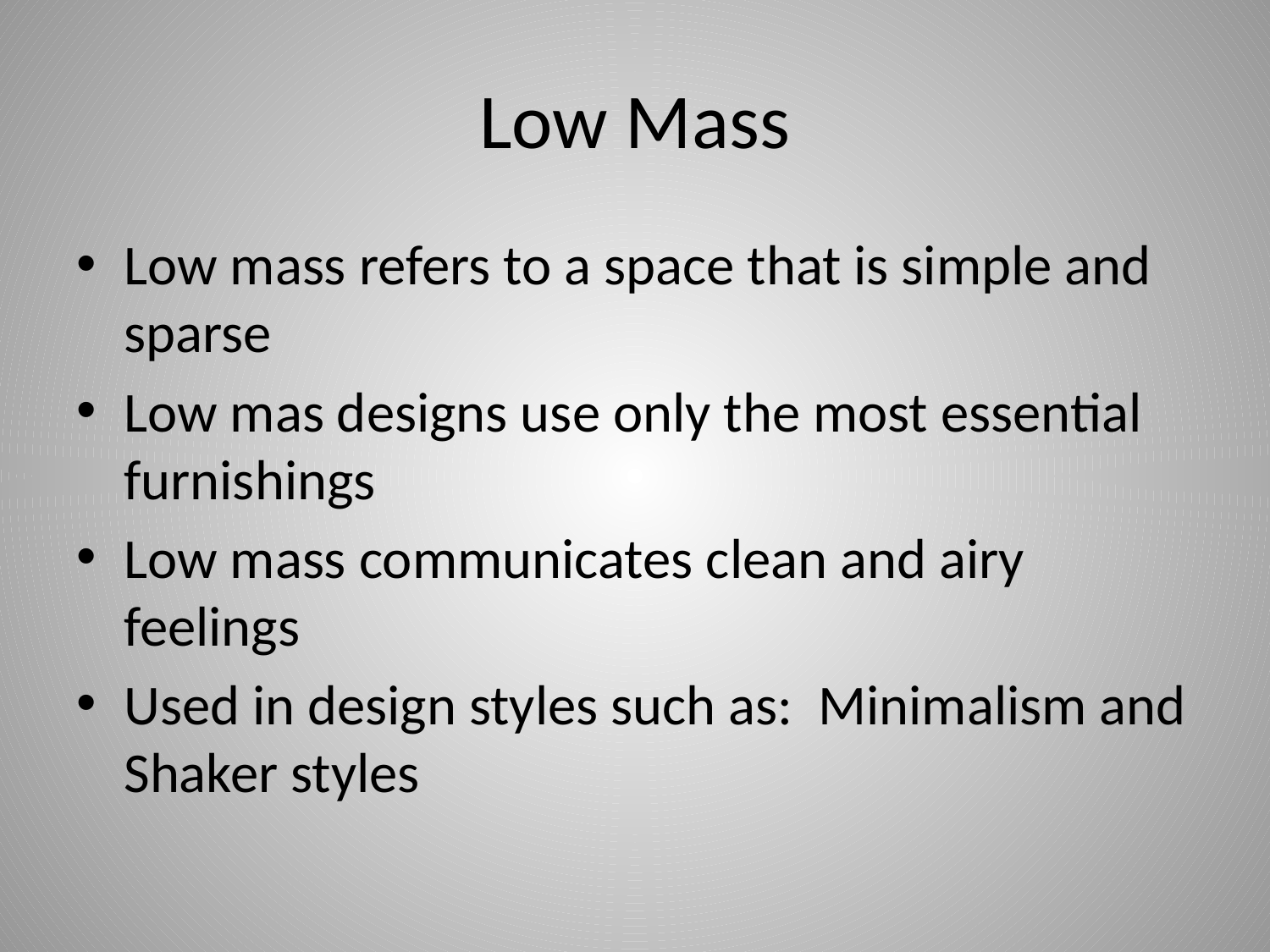

# Low Mass
Low mass refers to a space that is simple and sparse
Low mas designs use only the most essential furnishings
Low mass communicates clean and airy feelings
Used in design styles such as:  Minimalism and Shaker styles